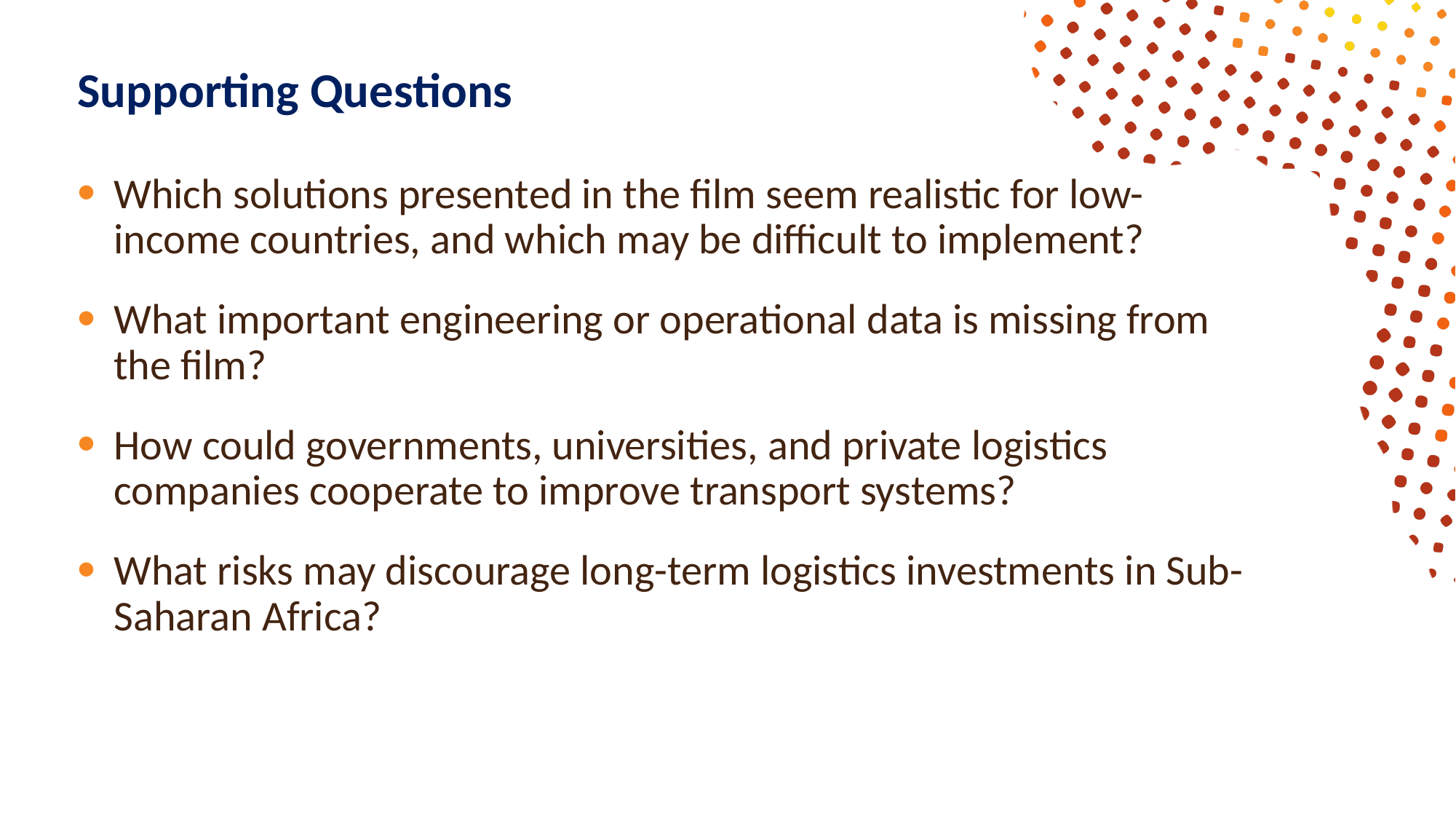

# Supporting Questions
Which solutions presented in the film seem realistic for low-income countries, and which may be difficult to implement?
What important engineering or operational data is missing from the film?
How could governments, universities, and private logistics companies cooperate to improve transport systems?
What risks may discourage long-term logistics investments in Sub-Saharan Africa?